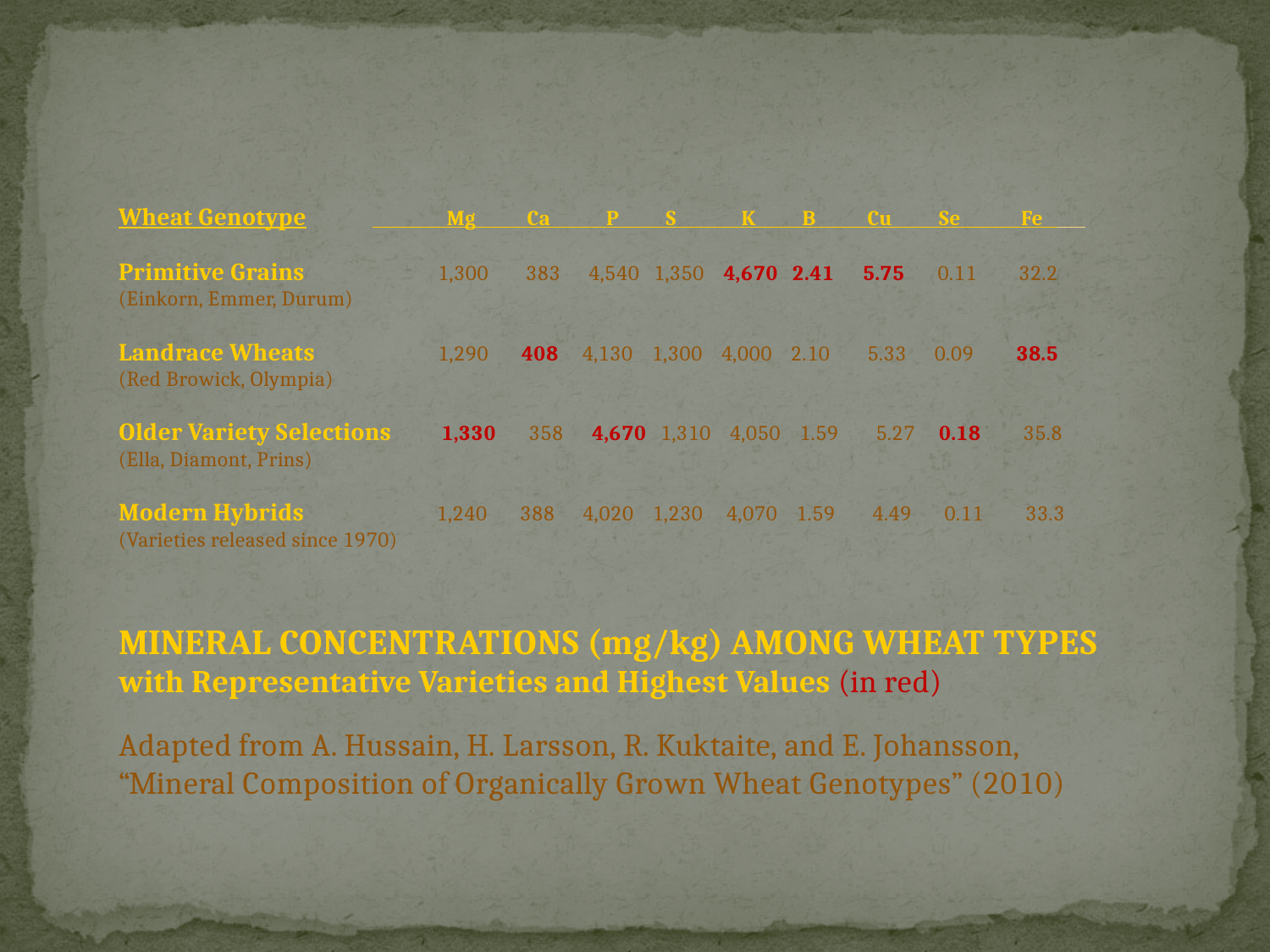

Wheat Genotype	                Mg           Ca            P          S              K          B           Cu          Se             Fe

Primitive Grains 	              1,300        383      4,540   1,350    4,670   2.41      5.75       0.11         32.2
(Einkorn, Emmer, Durum)

Landrace Wheats	              1,290       408     4,130    1,300    4,000    2.10        5.33      0.09         38.5
(Red Browick, Olympia)

Older Variety Selections         1,330       358      4,670   1,310    4,050    1.59        5.27     0.18         35.8
(Ella, Diamont, Prins)

Modern Hybrids                        1,240       388      4,020    1,230     4,070    1.59        4.49       0.11         33.3
(Varieties released since 1970)

MINERAL CONCENTRATIONS (mg/kg) AMONG WHEAT TYPES
with Representative Varieties and Highest Values (in red)

Adapted from A. Hussain, H. Larsson, R. Kuktaite, and E. Johansson, “Mineral Composition of Organically Grown Wheat Genotypes” (2010)